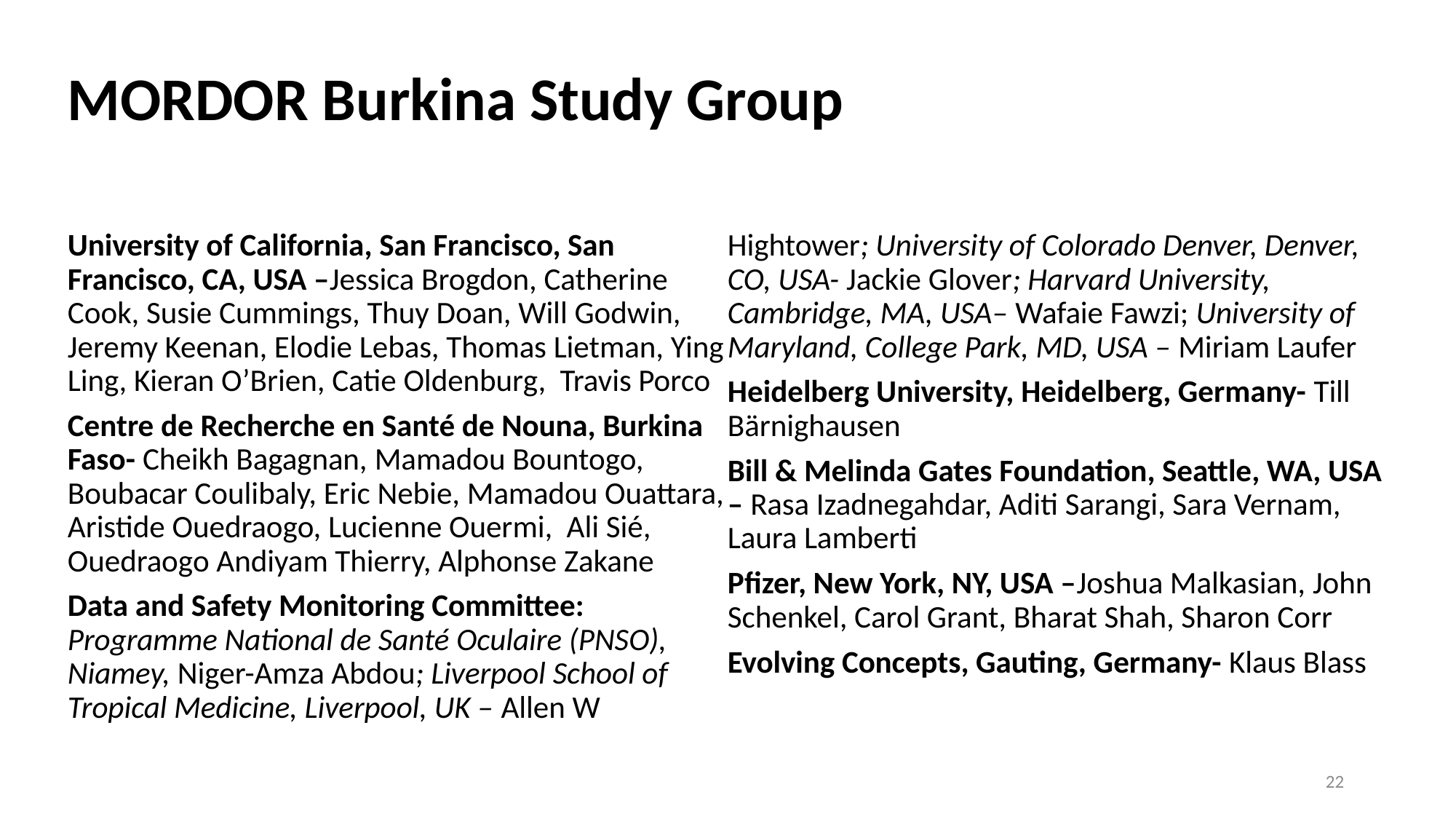

MORDOR Burkina Study Group
University of California, San Francisco, San Francisco, CA, USA –Jessica Brogdon, Catherine Cook, Susie Cummings, Thuy Doan, Will Godwin, Jeremy Keenan, Elodie Lebas, Thomas Lietman, Ying Ling, Kieran O’Brien, Catie Oldenburg,  Travis Porco
Centre de Recherche en Santé de Nouna, Burkina Faso- Cheikh Bagagnan, Mamadou Bountogo, Boubacar Coulibaly, Eric Nebie, Mamadou Ouattara, Aristide Ouedraogo, Lucienne Ouermi,  Ali Sié, Ouedraogo Andiyam Thierry, Alphonse Zakane
Data and Safety Monitoring Committee:	 Programme National de Santé Oculaire (PNSO), Niamey, Niger-Amza Abdou; Liverpool School of Tropical Medicine, Liverpool, UK – Allen W Hightower; University of Colorado Denver, Denver, CO, USA- Jackie Glover; Harvard University, Cambridge, MA, USA– Wafaie Fawzi; University of Maryland, College Park, MD, USA – Miriam Laufer
Heidelberg University, Heidelberg, Germany- Till Bärnighausen
Bill & Melinda Gates Foundation, Seattle, WA, USA – Rasa Izadnegahdar, Aditi Sarangi, Sara Vernam, Laura Lamberti
Pfizer, New York, NY, USA –Joshua Malkasian, John Schenkel, Carol Grant, Bharat Shah, Sharon Corr
Evolving Concepts, Gauting, Germany- Klaus Blass

22